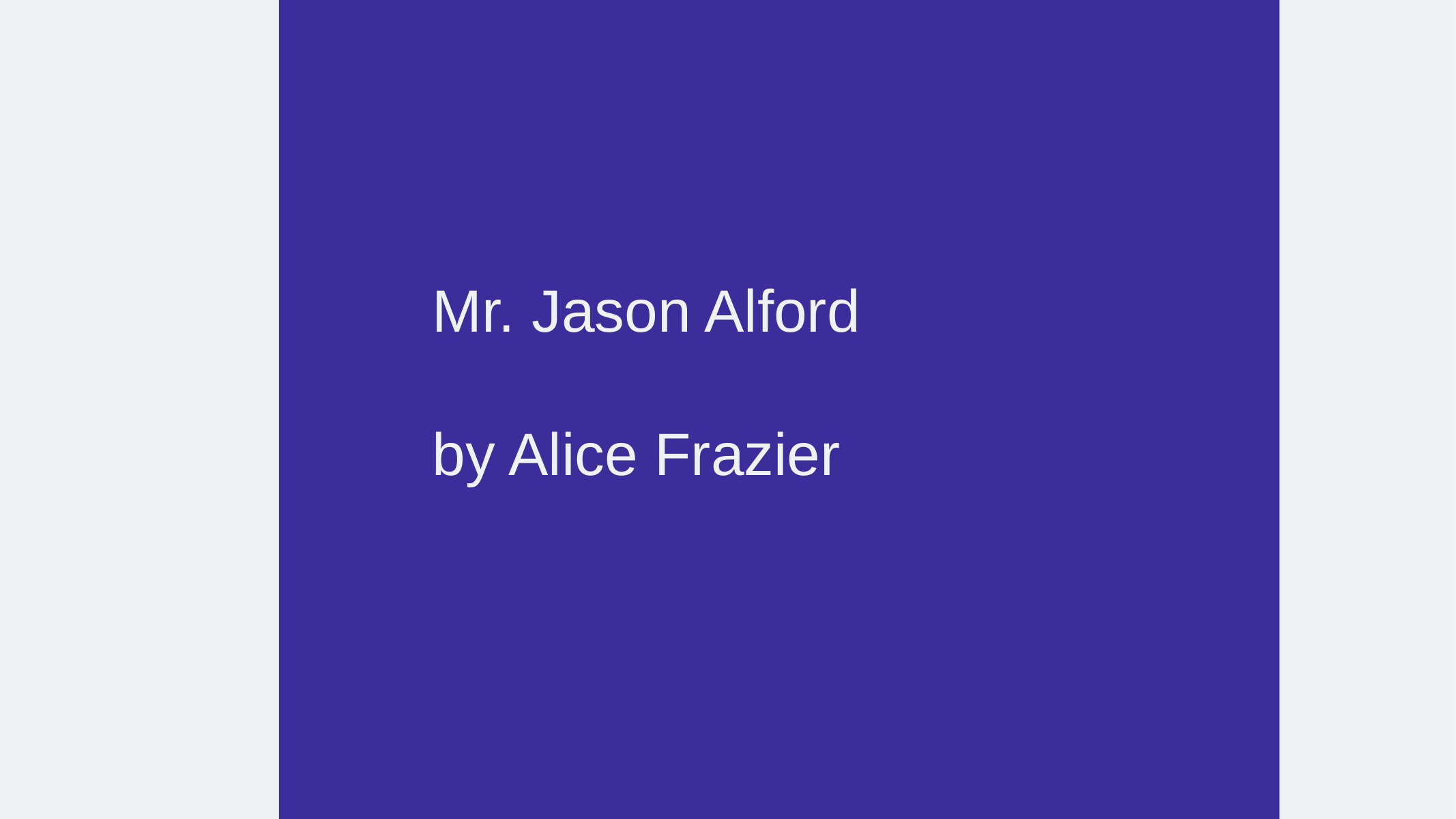

# Mr. Jason Alford by Alice Frazier